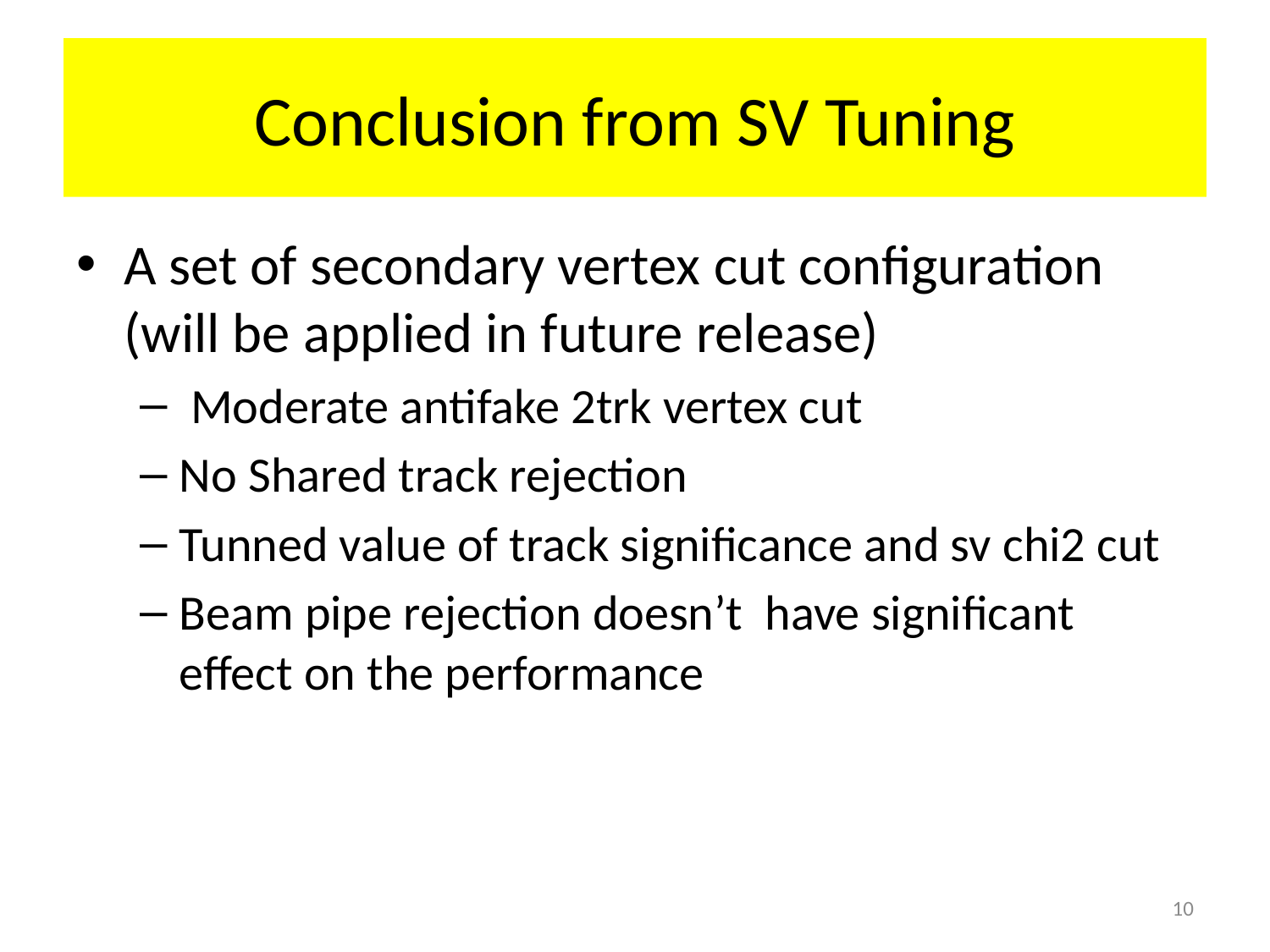

# Conclusion from SV Tuning
A set of secondary vertex cut configuration (will be applied in future release)
 Moderate antifake 2trk vertex cut
No Shared track rejection
Tunned value of track significance and sv chi2 cut
Beam pipe rejection doesn’t  have significant effect on the performance
10